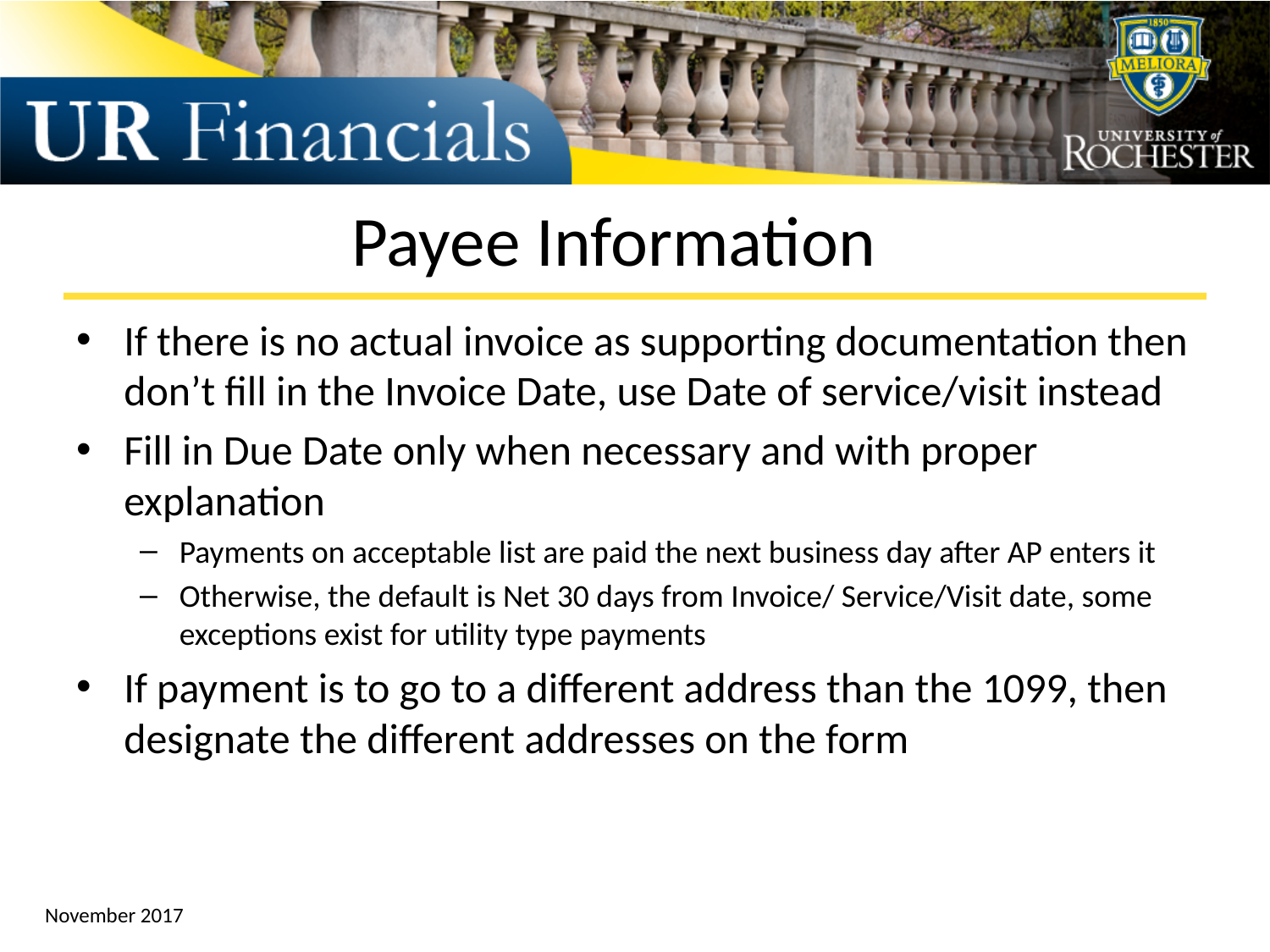

# Payee Information
If there is no actual invoice as supporting documentation then don’t fill in the Invoice Date, use Date of service/visit instead
Fill in Due Date only when necessary and with proper explanation
Payments on acceptable list are paid the next business day after AP enters it
Otherwise, the default is Net 30 days from Invoice/ Service/Visit date, some exceptions exist for utility type payments
If payment is to go to a different address than the 1099, then designate the different addresses on the form